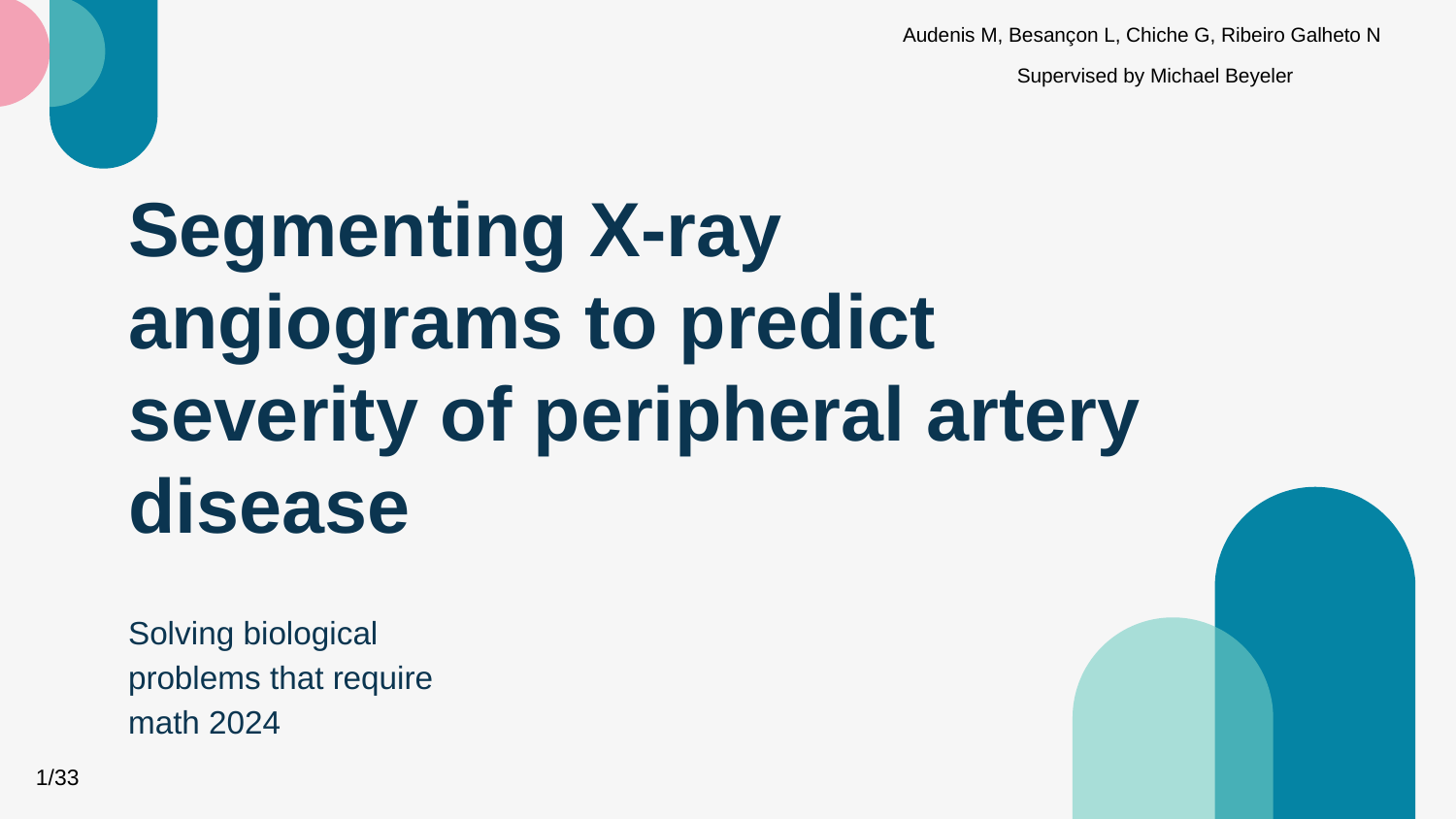

Audenis M, Besançon L, Chiche G, Ribeiro Galheto N
Supervised by Michael Beyeler
# Segmenting X-ray angiograms to predict severity of peripheral artery disease
Solving biological problems that require math 2024
1/33